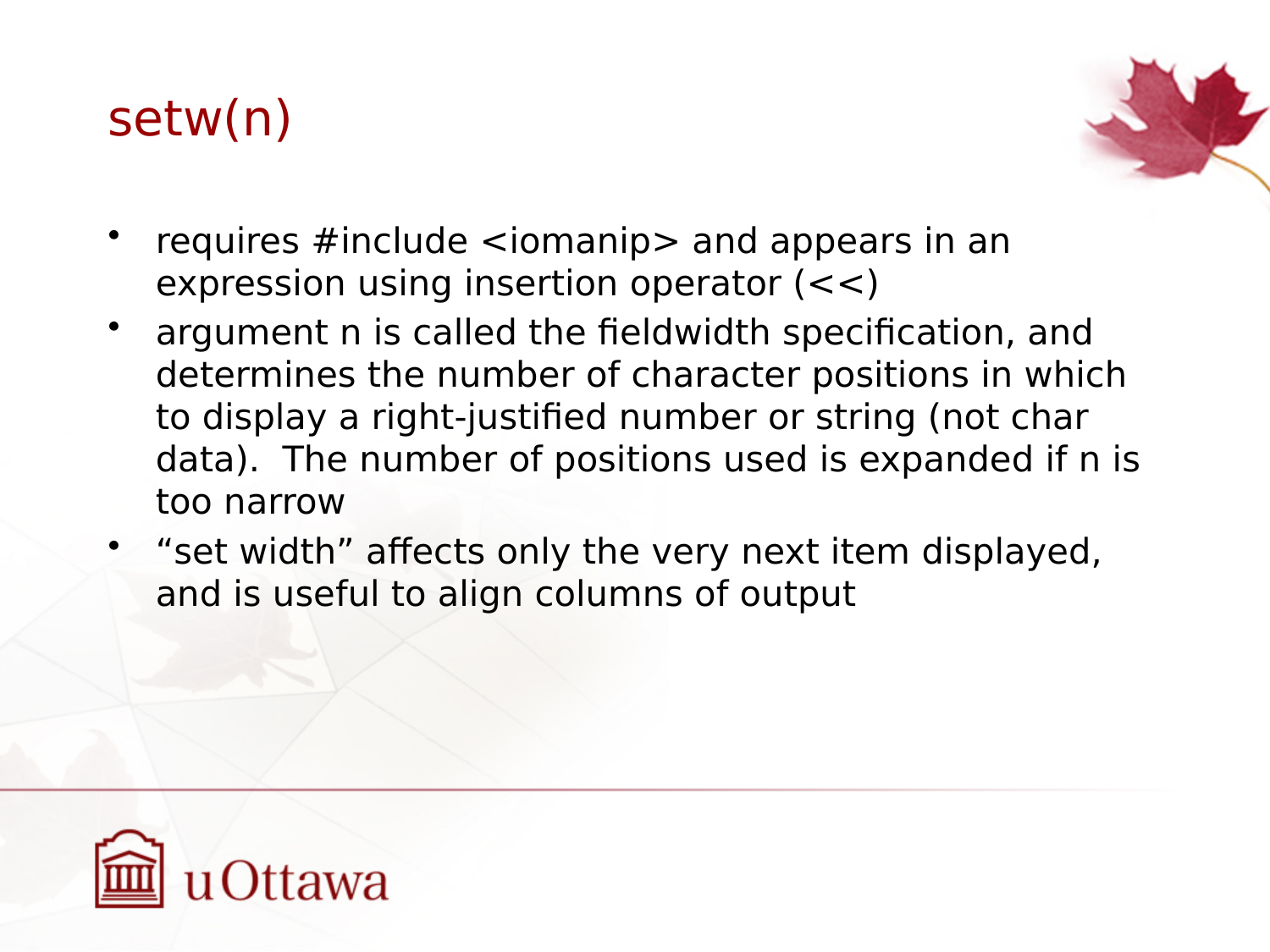

# setw(n)
requires #include <iomanip> and appears in an expression using insertion operator (<<)
argument n is called the fieldwidth specification, and determines the number of character positions in which to display a right-justified number or string (not char data).  The number of positions used is expanded if n is too narrow
“set width” affects only the very next item displayed, and is useful to align columns of output